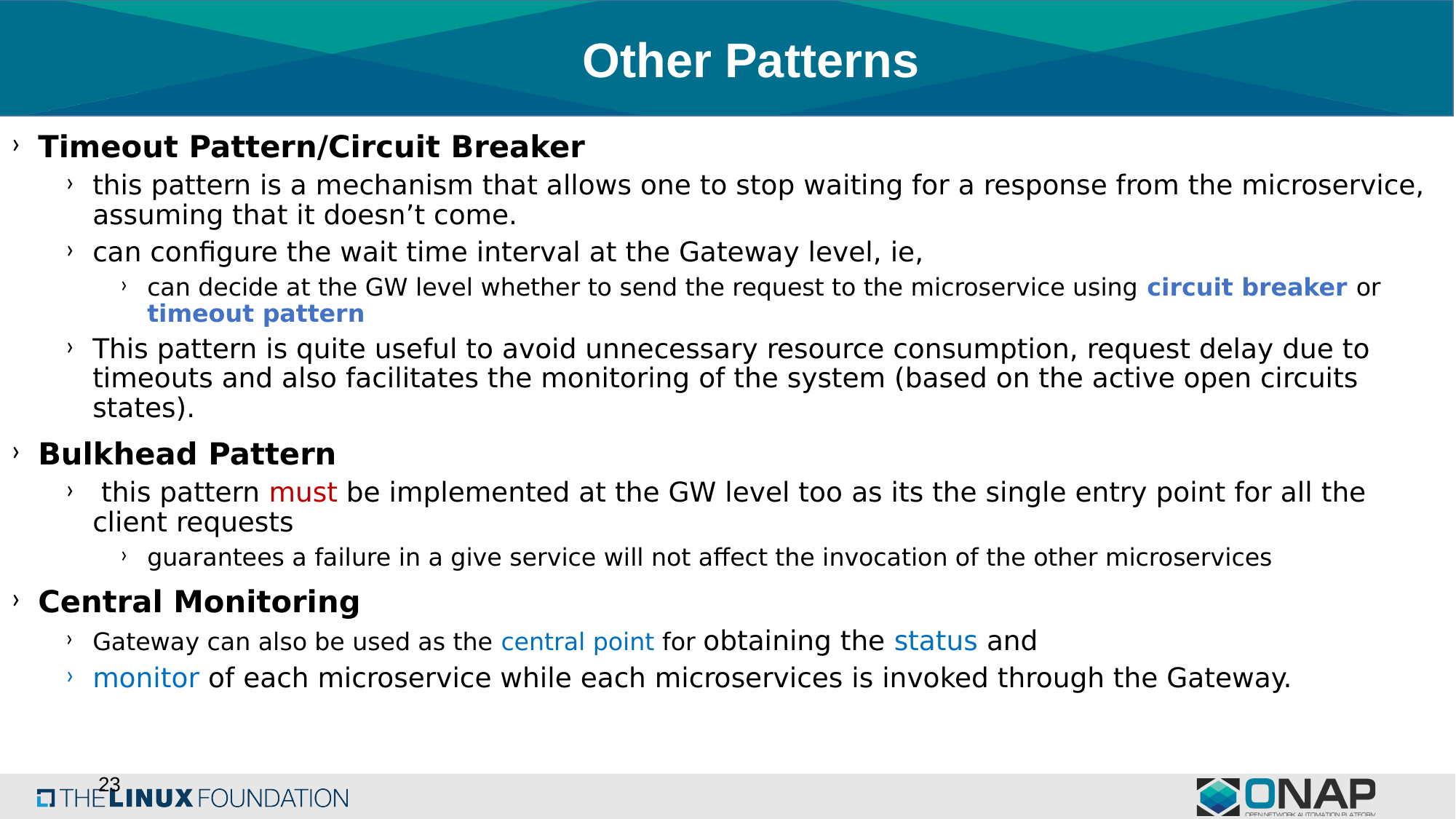

# Other Patterns
Timeout Pattern/Circuit Breaker
this pattern is a mechanism that allows one to stop waiting for a response from the microservice, assuming that it doesn’t come.
can configure the wait time interval at the Gateway level, ie,
can decide at the GW level whether to send the request to the microservice using circuit breaker or timeout pattern
This pattern is quite useful to avoid unnecessary resource consumption, request delay due to timeouts and also facilitates the monitoring of the system (based on the active open circuits states).
Bulkhead Pattern
 this pattern must be implemented at the GW level too as its the single entry point for all the client requests
guarantees a failure in a give service will not affect the invocation of the other microservices
Central Monitoring
Gateway can also be used as the central point for obtaining the status and
monitor of each microservice while each microservices is invoked through the Gateway.